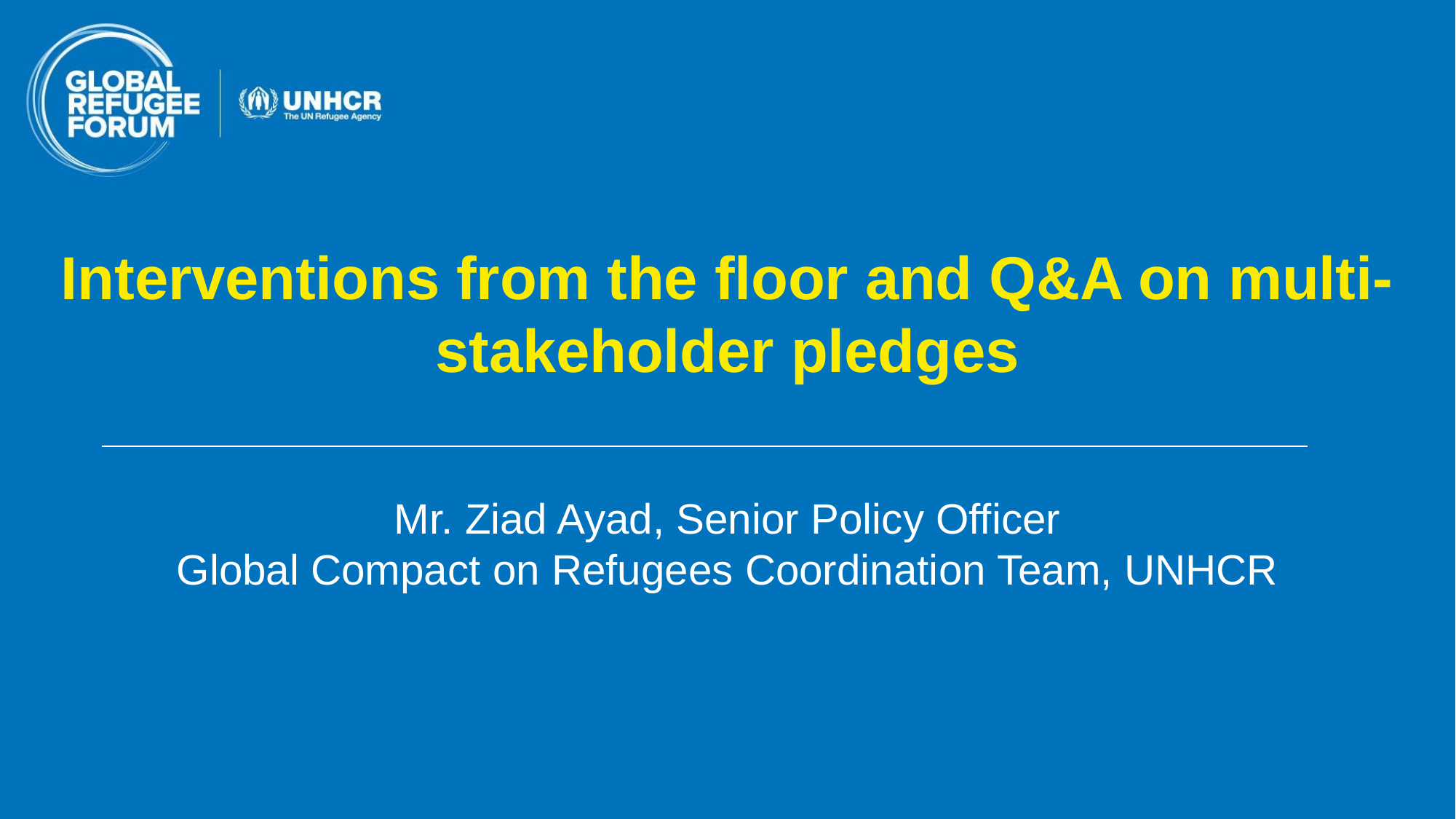

Interventions from the floor and Q&A on multi-stakeholder pledges

Mr. Ziad Ayad, Senior Policy Officer
Global Compact on Refugees Coordination Team, UNHCR